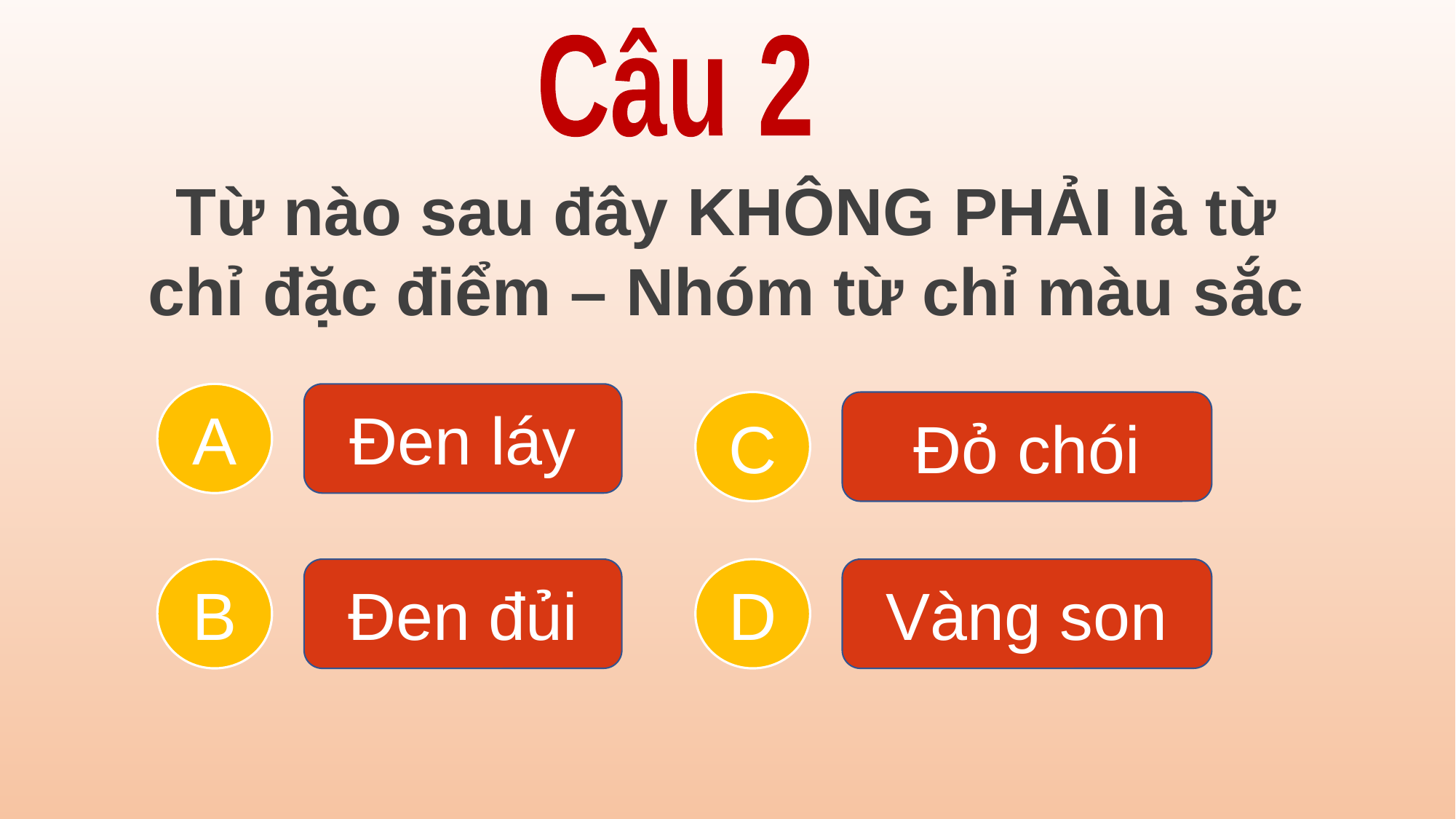

Câu 2
Từ nào sau đây KHÔNG PHẢI là từ chỉ đặc điểm – Nhóm từ chỉ màu sắc
A
Đen láy
C
Đỏ chói
B
Đen đủi
D
Vàng son